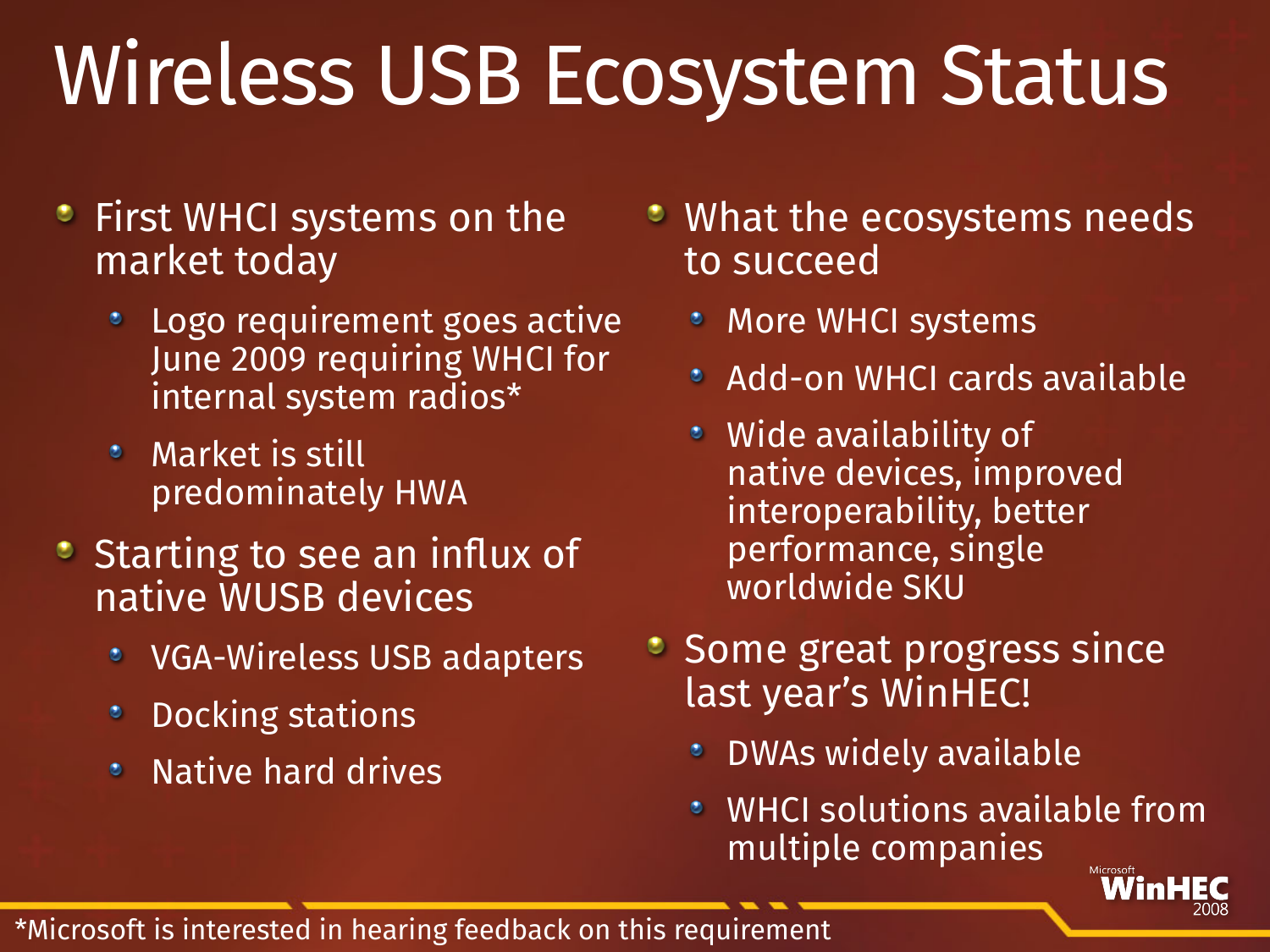

# Wireless USB Ecosystem Status
First WHCI systems on the market today
Logo requirement goes active June 2009 requiring WHCI for internal system radios*
Market is still
predominately HWA
Starting to see an influx of native WUSB devices
VGA-Wireless USB adapters
Docking stations
Native hard drives

What the ecosystems needs to succeed
More WHCI systems
Add-on WHCI cards available
Wide availability of
native devices, improved interoperability, better performance, single worldwide SKU
Some great progress since last year’s WinHEC!
DWAs widely available
WHCI solutions available from multiple companies
*Microsoft is interested in hearing feedback on this requirement